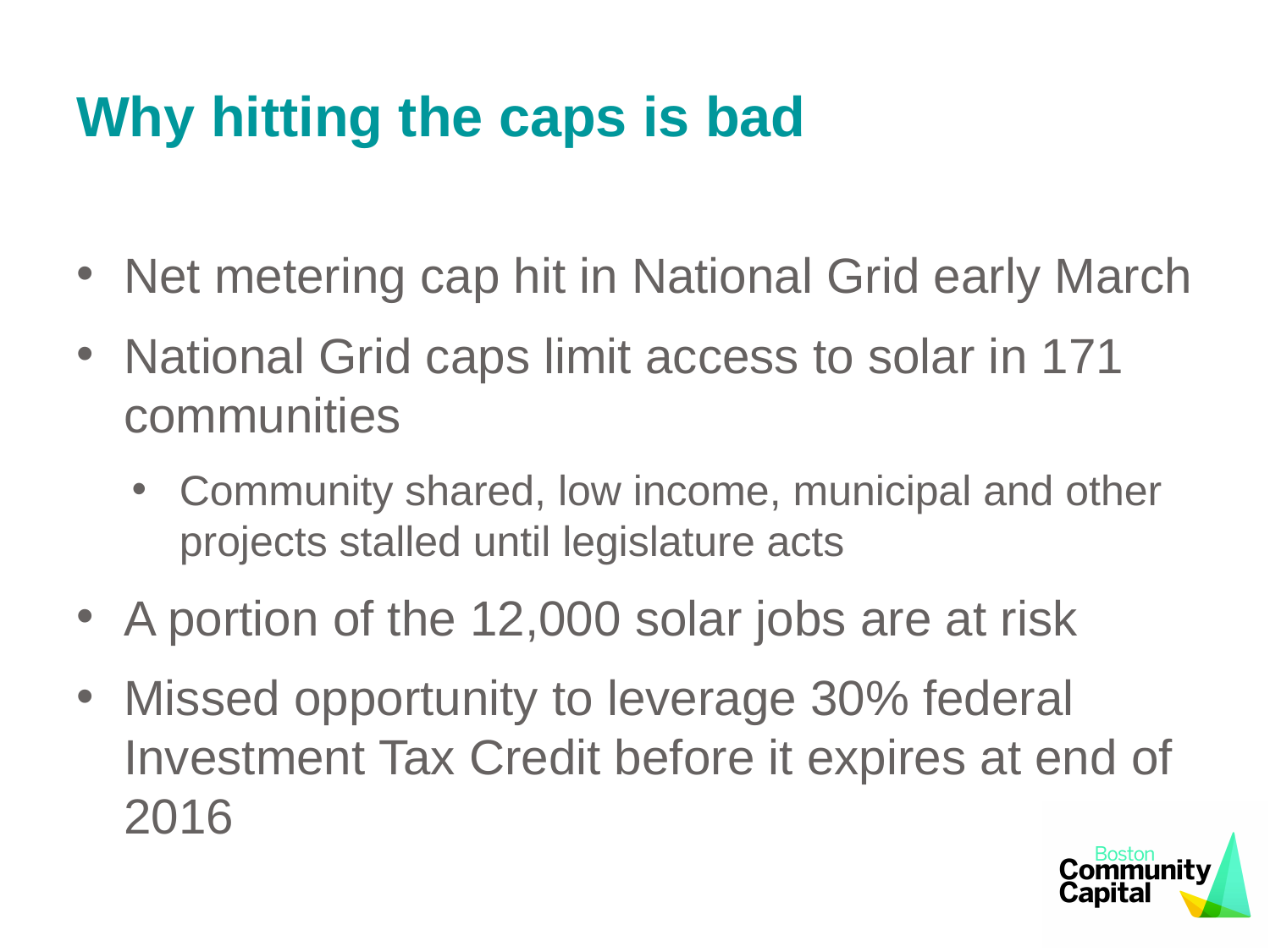

# Why hitting the caps is bad
Net metering cap hit in National Grid early March
National Grid caps limit access to solar in 171 communities
Community shared, low income, municipal and other projects stalled until legislature acts
A portion of the 12,000 solar jobs are at risk
Missed opportunity to leverage 30% federal Investment Tax Credit before it expires at end of 2016